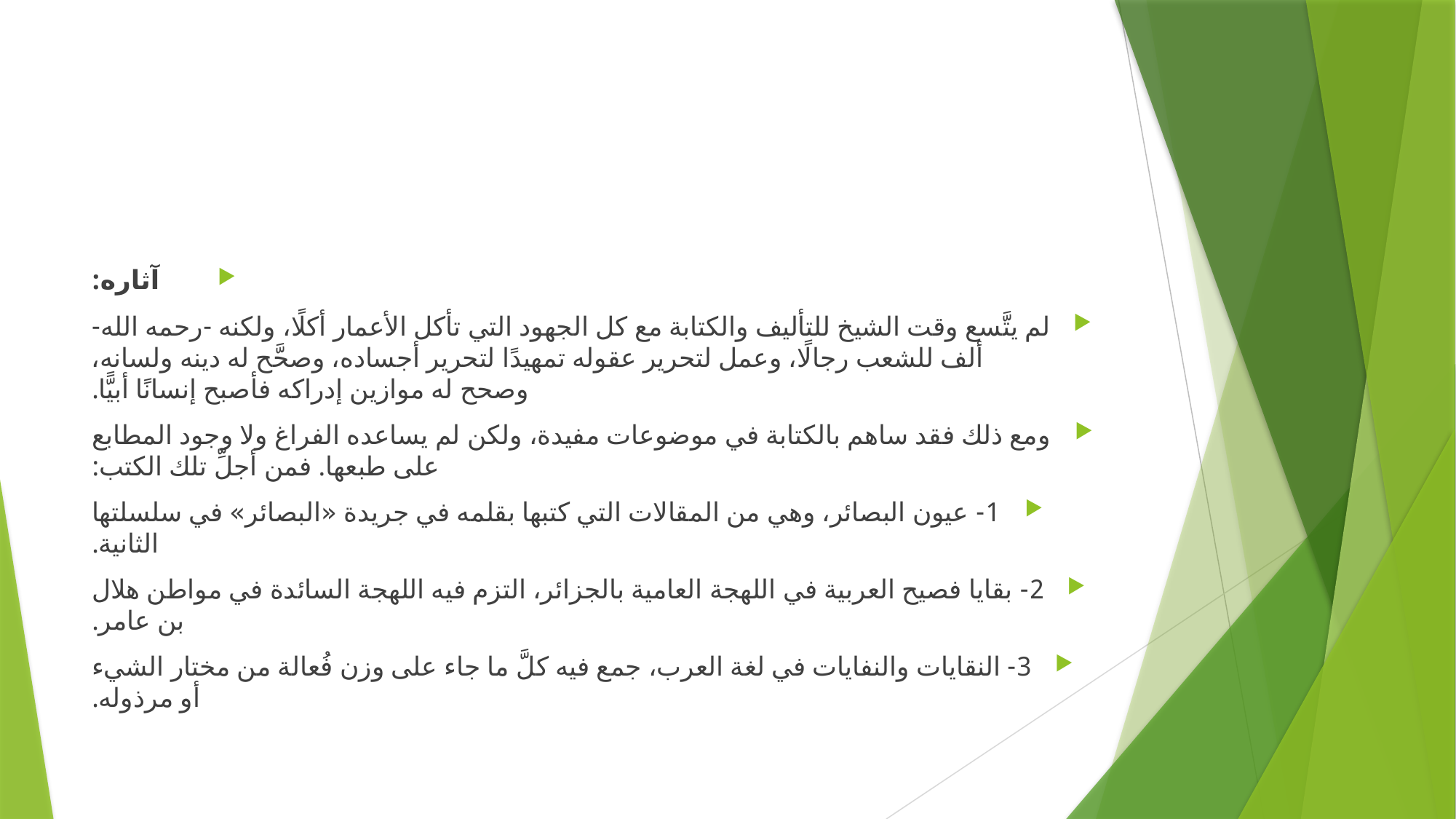

#
آثاره:
لم يتَّسع وقت الشيخ للتأليف والكتابة مع كل الجهود التي تأكل الأعمار أكلًا، ولكنه -رحمه الله- ألف للشعب رجالًا، وعمل لتحرير عقوله تمهيدًا لتحرير أجساده، وصحَّح له دينه ولسانه، وصحح له موازين إدراكه فأصبح إنسانًا أبيًّا.
ومع ذلك فقد ساهم بالكتابة في موضوعات مفيدة، ولكن لم يساعده الفراغ ولا وجود المطابع على طبعها. فمن أجلِّ تلك الكتب:
1- عيون البصائر، وهي من المقالات التي كتبها بقلمه في جريدة «البصائر» في سلسلتها الثانية.
2- بقايا فصيح العربية في اللهجة العامية بالجزائر، التزم فيه اللهجة السائدة في مواطن هلال بن عامر.
3- النقايات والنفايات في لغة العرب، جمع فيه كلَّ ما جاء على وزن فُعالة من مختار الشيء أو مرذوله.